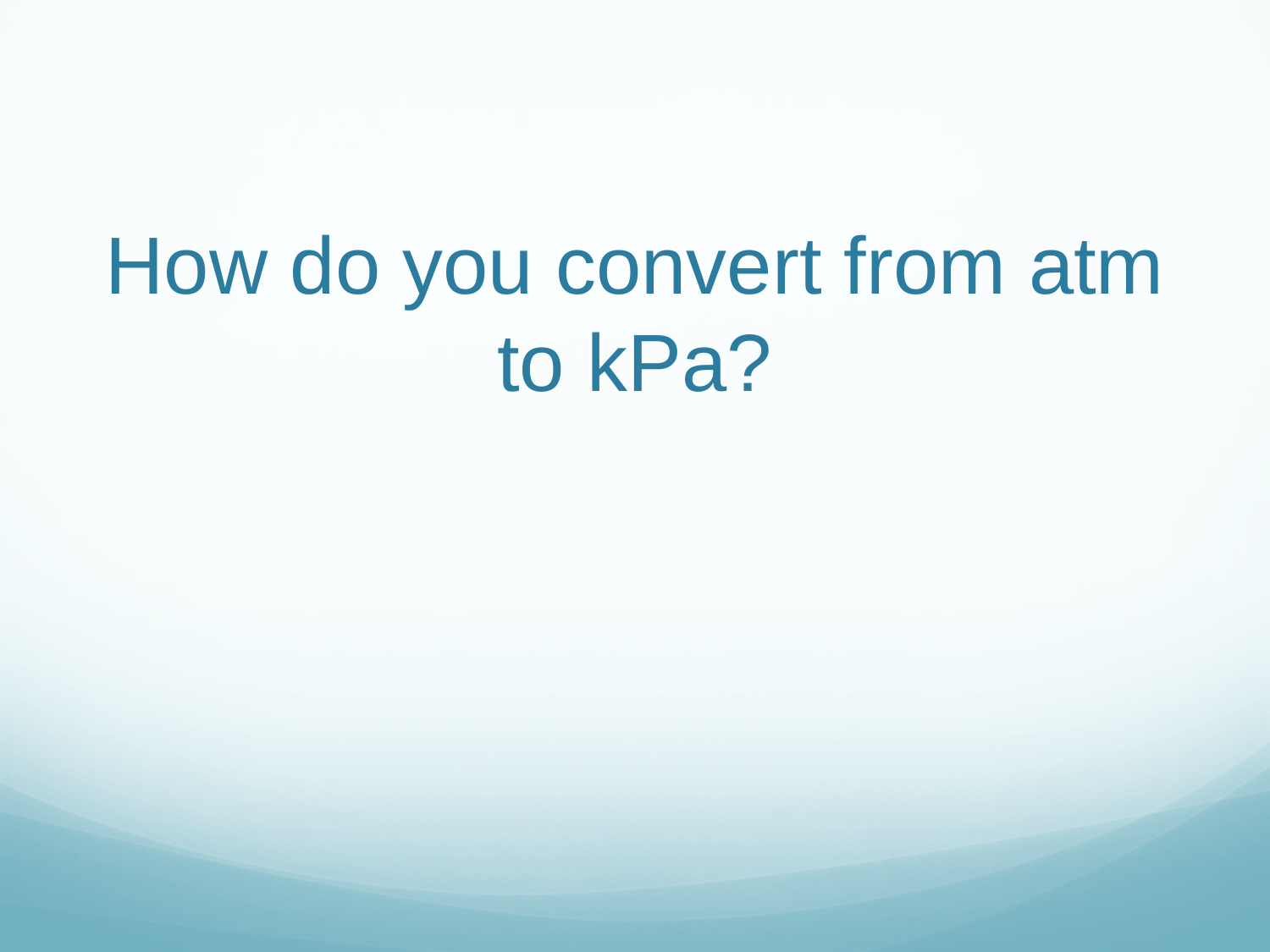

# How do you convert from atm to kPa?